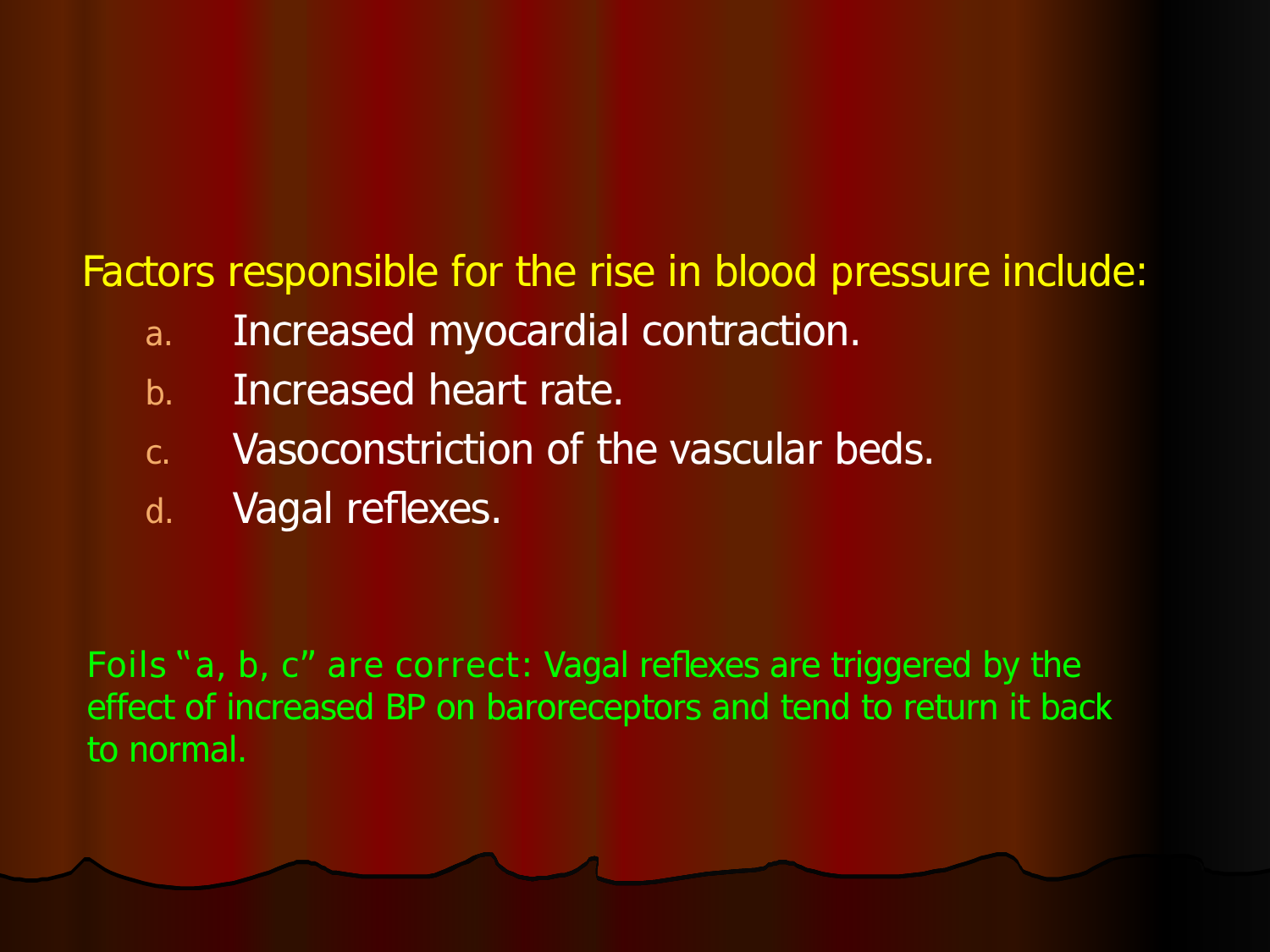

#
Factors responsible for the rise in blood pressure include:
 Increased myocardial contraction.
 Increased heart rate.
 Vasoconstriction of the vascular beds.
 Vagal reflexes.

Foils “a, b, c” are correct: Vagal reflexes are triggered by the effect of increased BP on baroreceptors and tend to return it back to normal.